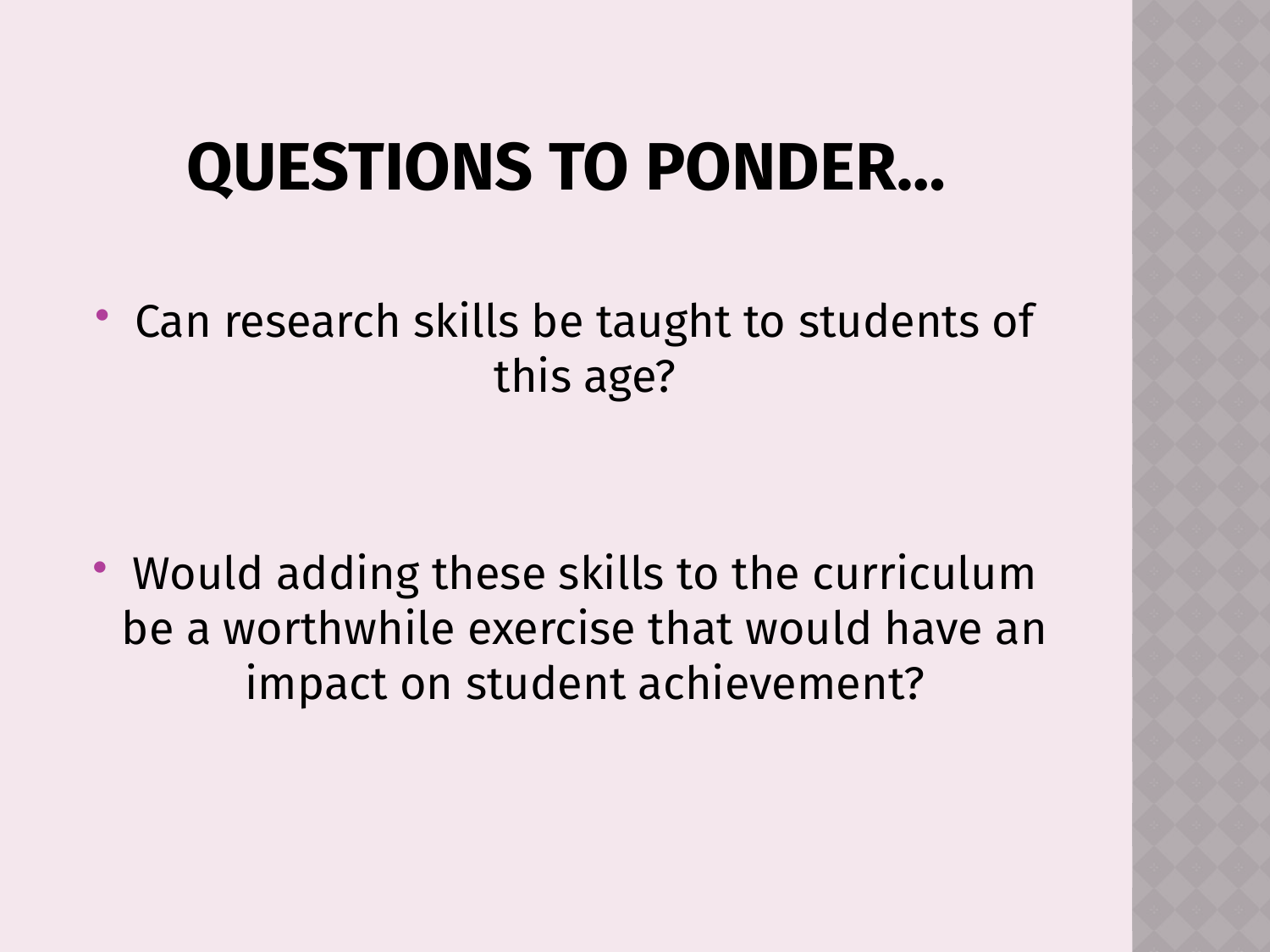

# Questions to Ponder…
Can research skills be taught to students of this age?

Would adding these skills to the curriculum be a worthwhile exercise that would have an impact on student achievement?